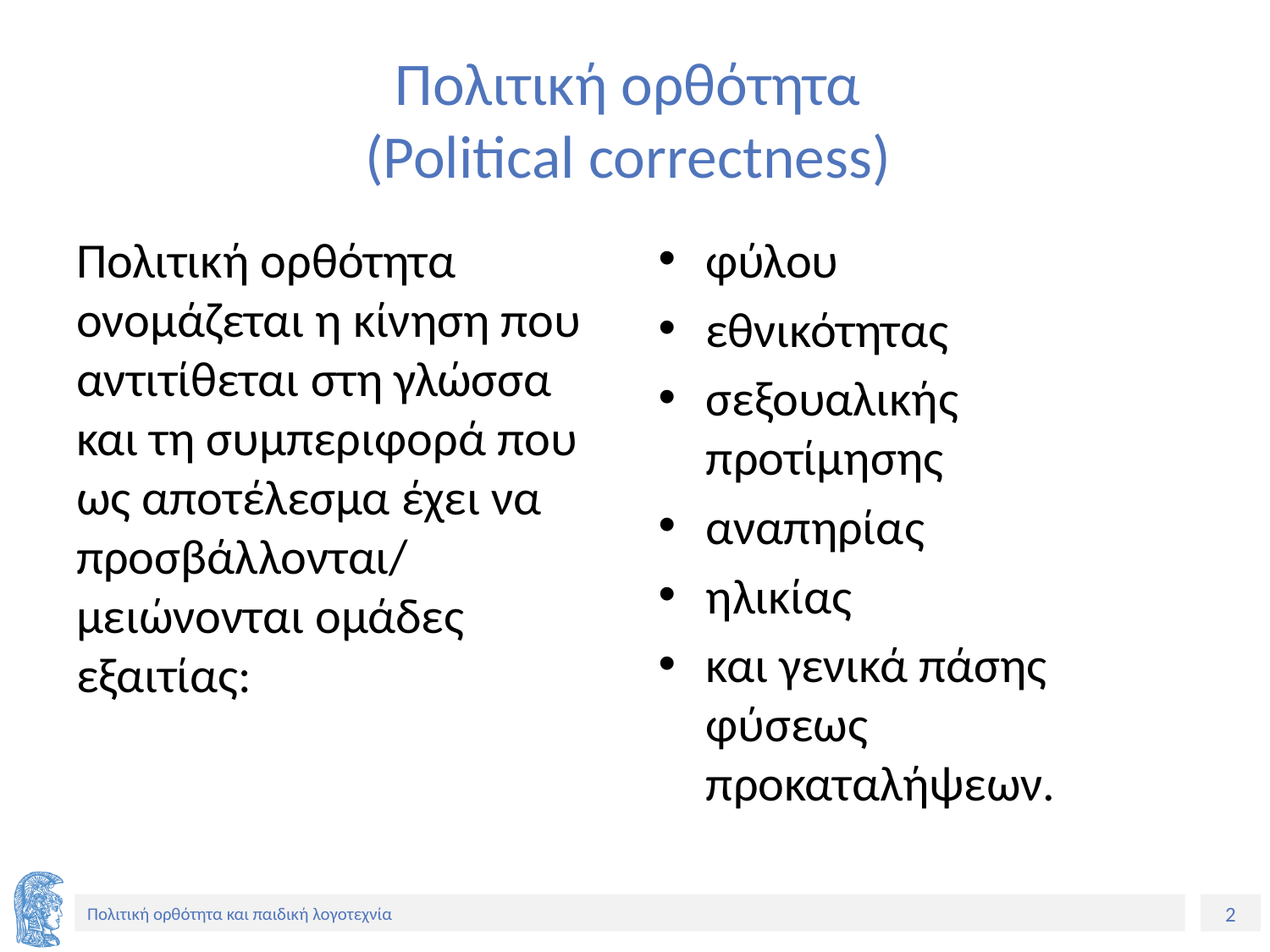

# Πολιτική ορθότητα (Political correctness)
Πολιτική ορθότητα ονομάζεται η κίνηση που αντιτίθεται στη γλώσσα και τη συμπεριφορά που ως αποτέλεσμα έχει να προσβάλλονται/ μειώνονται ομάδες εξαιτίας:

φύλου
εθνικότητας
σεξουαλικής προτίμησης
αναπηρίας
ηλικίας
και γενικά πάσης φύσεως προκαταλήψεων.